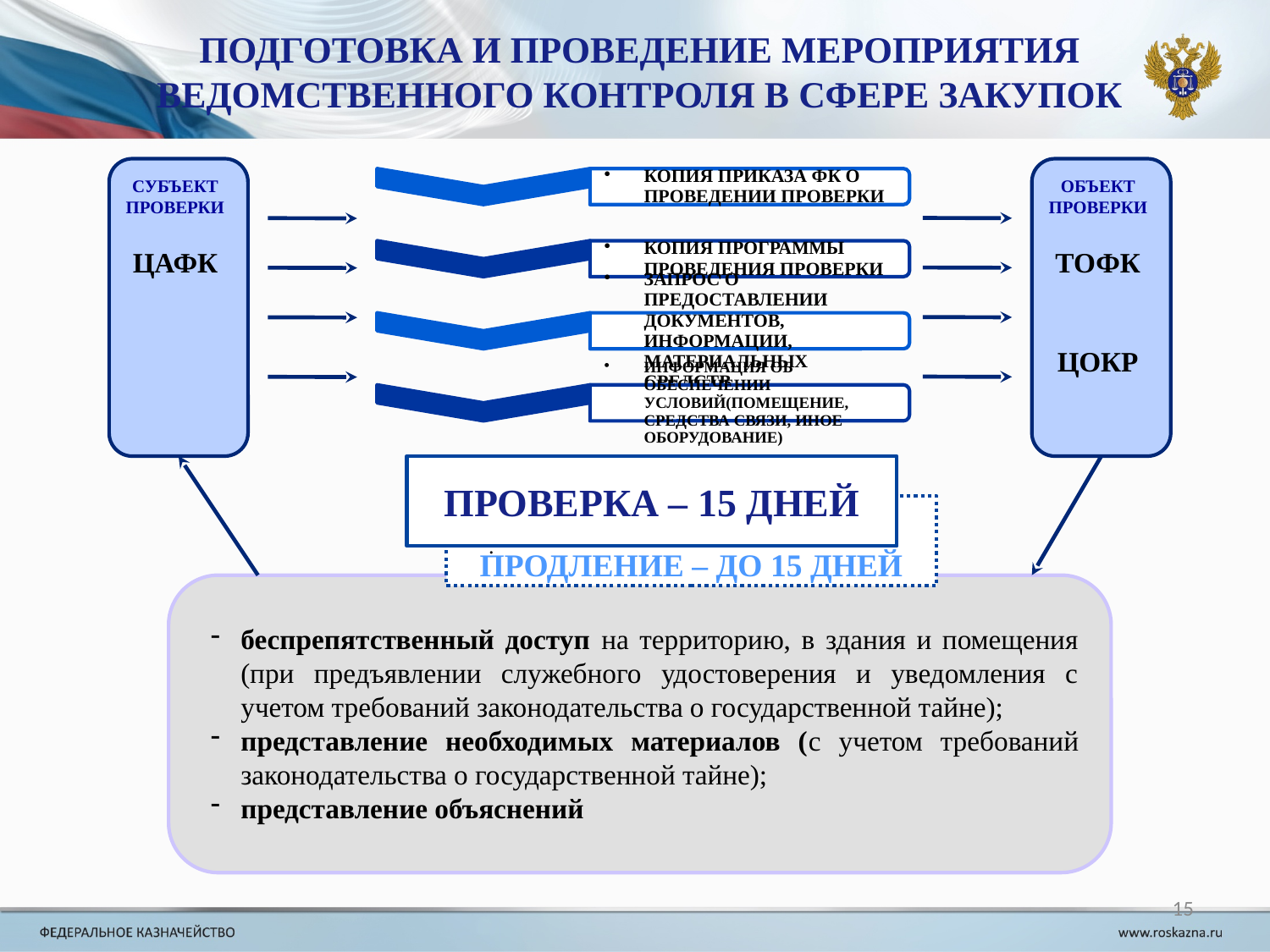

ПОДГОТОВКА И ПРОВЕДЕНИЕ МЕРОПРИЯТИЯ ВЕДОМСТВЕННОГО КОНТРОЛЯ В СФЕРЕ ЗАКУПОК

СУБЪЕКТ ПРОВЕРКИ
КОПИЯ ПРИКАЗА ФК О ПРОВЕДЕНИИ ПРОВЕРКИ
КОПИЯ ПРОГРАММЫ ПРОВЕДЕНИЯ ПРОВЕРКИ
ОБЪЕКТ ПРОВЕРКИ
ЦАФК
ТОФК
ЦОКР
ПРОВЕРКА – 15 ДНЕЙ

ПРОДЛЕНИЕ – ДО 15 ДНЕЙ
.

беспрепятственный доступ на территорию, в здания и помещения (при предъявлении служебного удостоверения и уведомления с учетом требований законодательства о государственной тайне);
представление необходимых материалов (с учетом требований законодательства о государственной тайне);
представление объяснений
15